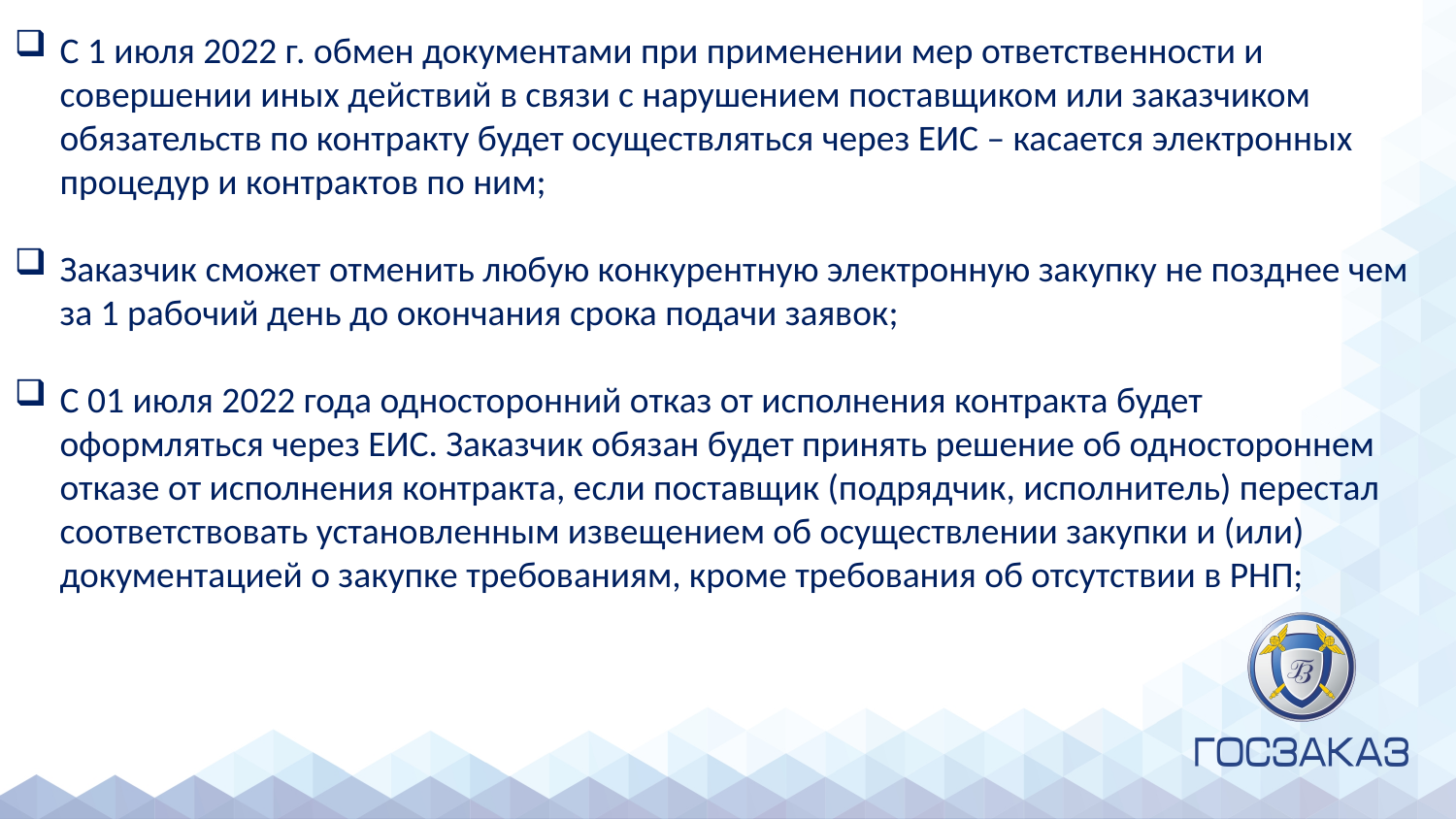

С 1 июля 2022 г. обмен документами при применении мер ответственности и совершении иных действий в связи с нарушением поставщиком или заказчиком обязательств по контракту будет осуществляться через ЕИС – касается электронных процедур и контрактов по ним;

Заказчик сможет отменить любую конкурентную электронную закупку не позднее чем за 1 рабочий день до окончания срока подачи заявок;

С 01 июля 2022 года односторонний отказ от исполнения контракта будет оформляться через ЕИС. Заказчик обязан будет принять решение об одностороннем отказе от исполнения контракта, если поставщик (подрядчик, исполнитель) перестал соответствовать установленным извещением об осуществлении закупки и (или) документацией о закупке требованиям, кроме требования об отсутствии в РНП;